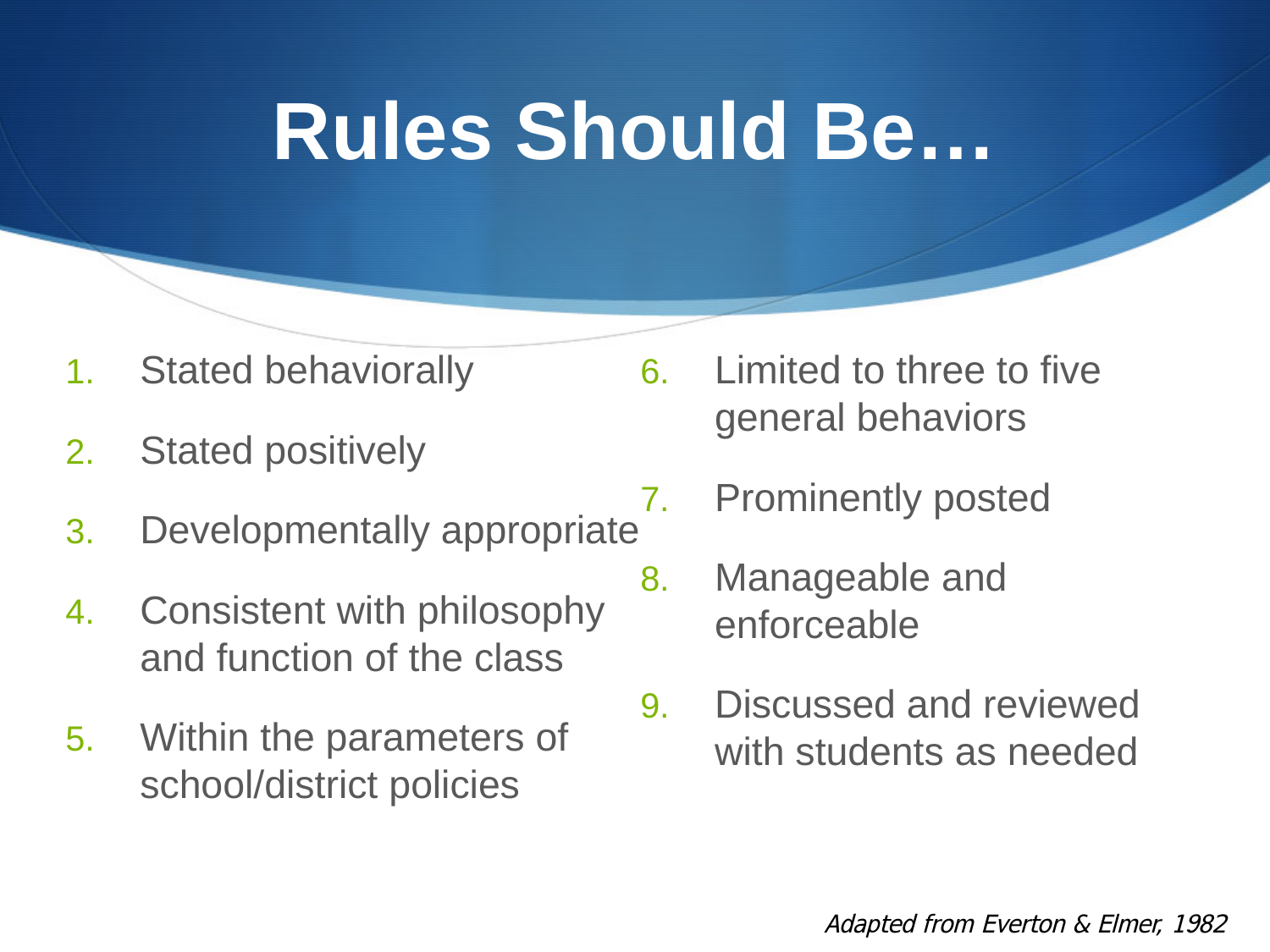

# Rules Should Be…
Stated behaviorally
Stated positively
Developmentally appropriate
Consistent with philosophy and function of the class
Within the parameters of school/district policies

Limited to three to five general behaviors
Prominently posted
Manageable and enforceable
Discussed and reviewed with students as needed

Adapted from Everton & Elmer, 1982